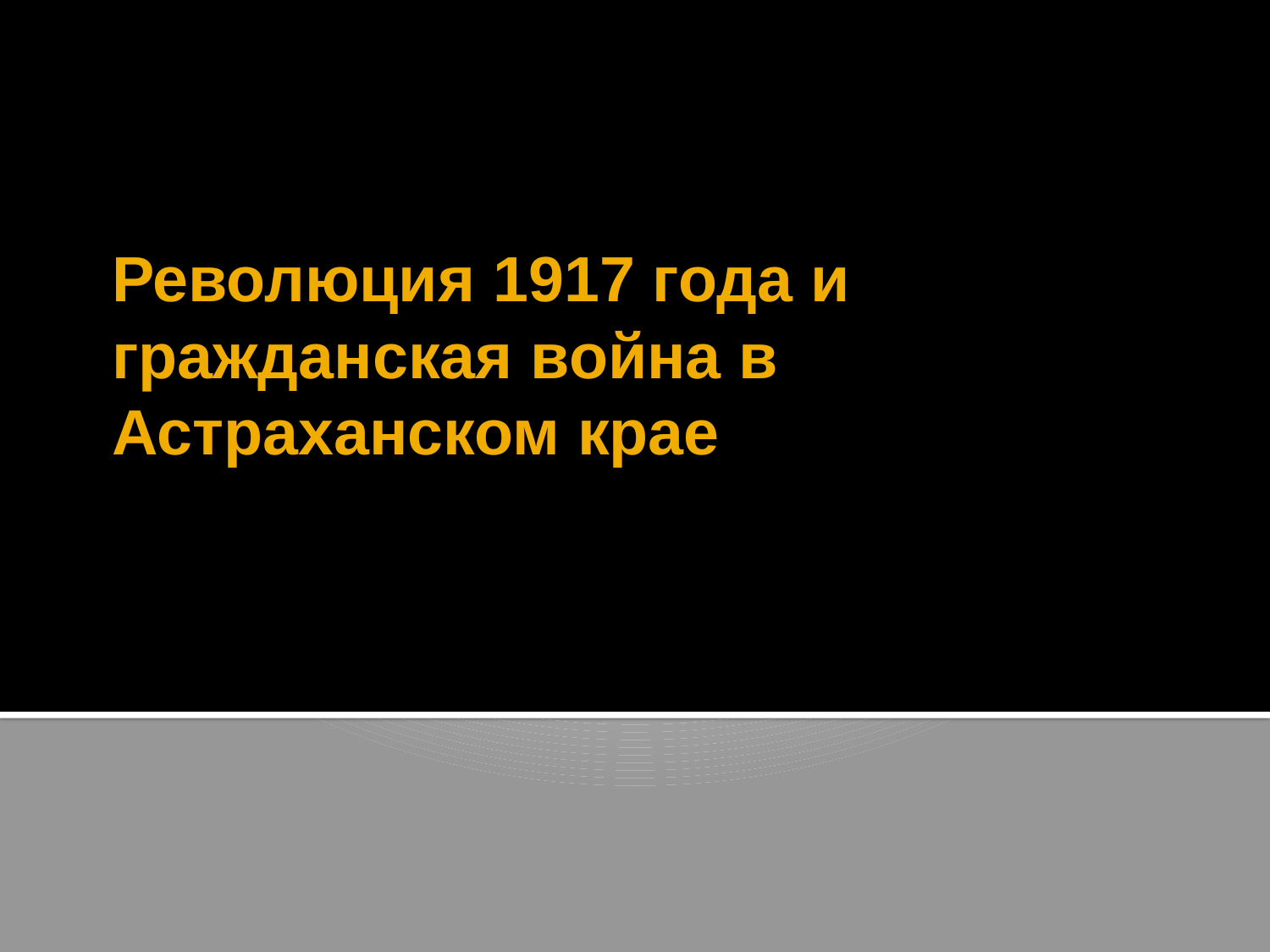

# Революция 1917 года и гражданская война в Астраханском крае